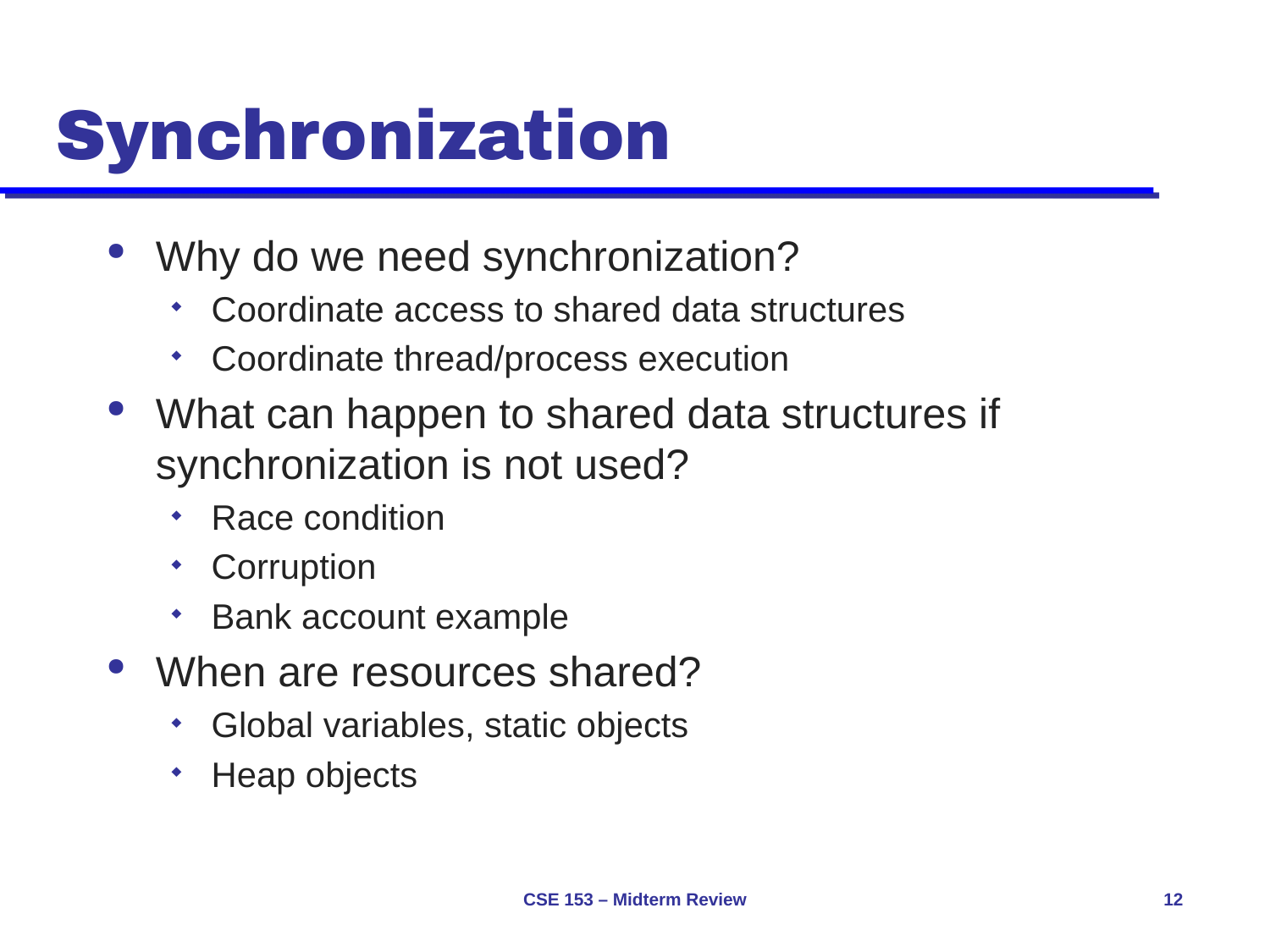

# Synchronization
Why do we need synchronization?
Coordinate access to shared data structures
Coordinate thread/process execution
What can happen to shared data structures if synchronization is not used?
Race condition
Corruption
Bank account example
When are resources shared?
Global variables, static objects
Heap objects
CSE 153 – Midterm Review
12